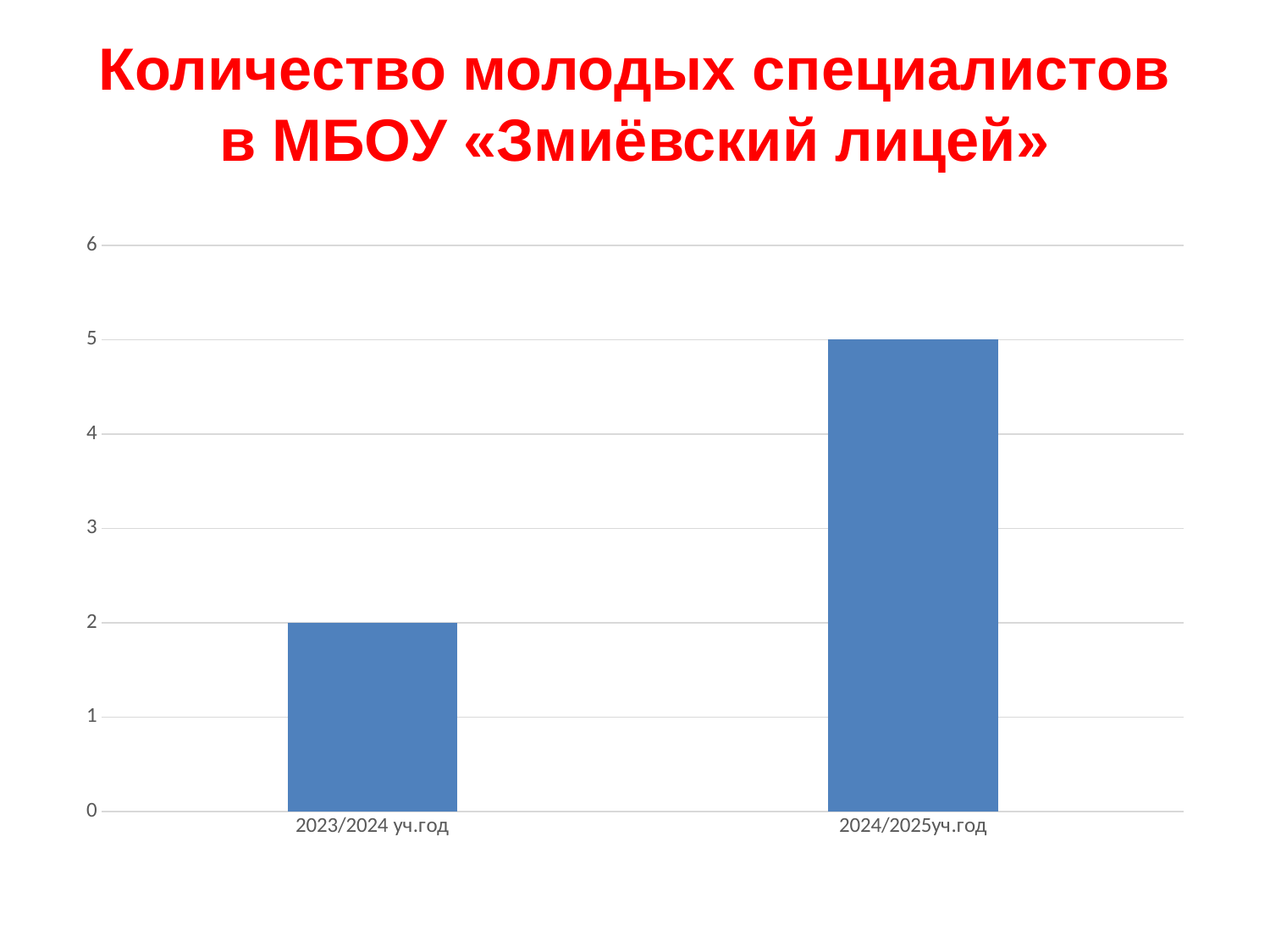

# Количество молодых специалистов в МБОУ «Змиёвский лицей»

### Chart

| Category | Ряд 1 |
|---|---|
| 2023/2024 уч.год | 2.0 |
| 2024/2025уч.год | 5.0 |